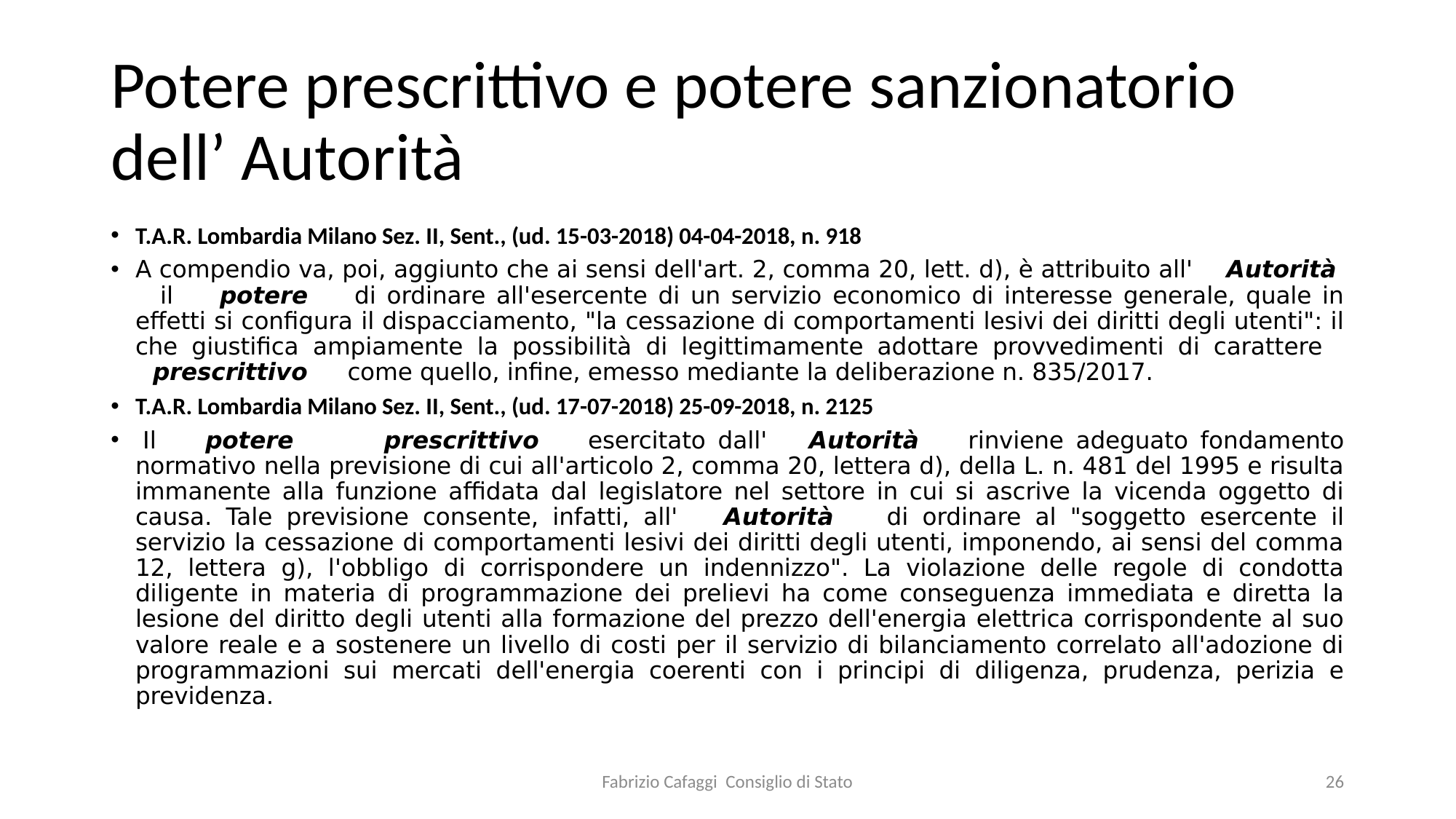

# Potere prescrittivo e potere sanzionatorio dell’ Autorità
T.A.R. Lombardia Milano Sez. II, Sent., (ud. 15-03-2018) 04-04-2018, n. 918
A compendio va, poi, aggiunto che ai sensi dell'art. 2, comma 20, lett. d), è attribuito all'          Autorità           il           potere           di ordinare all'esercente di un servizio economico di interesse generale, quale in effetti si configura il dispacciamento, "la cessazione di comportamenti lesivi dei diritti degli utenti": il che giustifica ampiamente la possibilità di legittimamente adottare provvedimenti di carattere           prescrittivo           come quello, infine, emesso mediante la deliberazione n. 835/2017.
T.A.R. Lombardia Milano Sez. II, Sent., (ud. 17-07-2018) 25-09-2018, n. 2125
 Il           potere                     prescrittivo           esercitato dall'          Autorità           rinviene adeguato fondamento normativo nella previsione di cui all'articolo 2, comma 20, lettera d), della L. n. 481 del 1995 e risulta immanente alla funzione affidata dal legislatore nel settore in cui si ascrive la vicenda oggetto di causa. Tale previsione consente, infatti, all'          Autorità           di ordinare al "soggetto esercente il servizio la cessazione di comportamenti lesivi dei diritti degli utenti, imponendo, ai sensi del comma 12, lettera g), l'obbligo di corrispondere un indennizzo". La violazione delle regole di condotta diligente in materia di programmazione dei prelievi ha come conseguenza immediata e diretta la lesione del diritto degli utenti alla formazione del prezzo dell'energia elettrica corrispondente al suo valore reale e a sostenere un livello di costi per il servizio di bilanciamento correlato all'adozione di programmazioni sui mercati dell'energia coerenti con i principi di diligenza, prudenza, perizia e previdenza.

Fabrizio Cafaggi  Consiglio di Stato
26